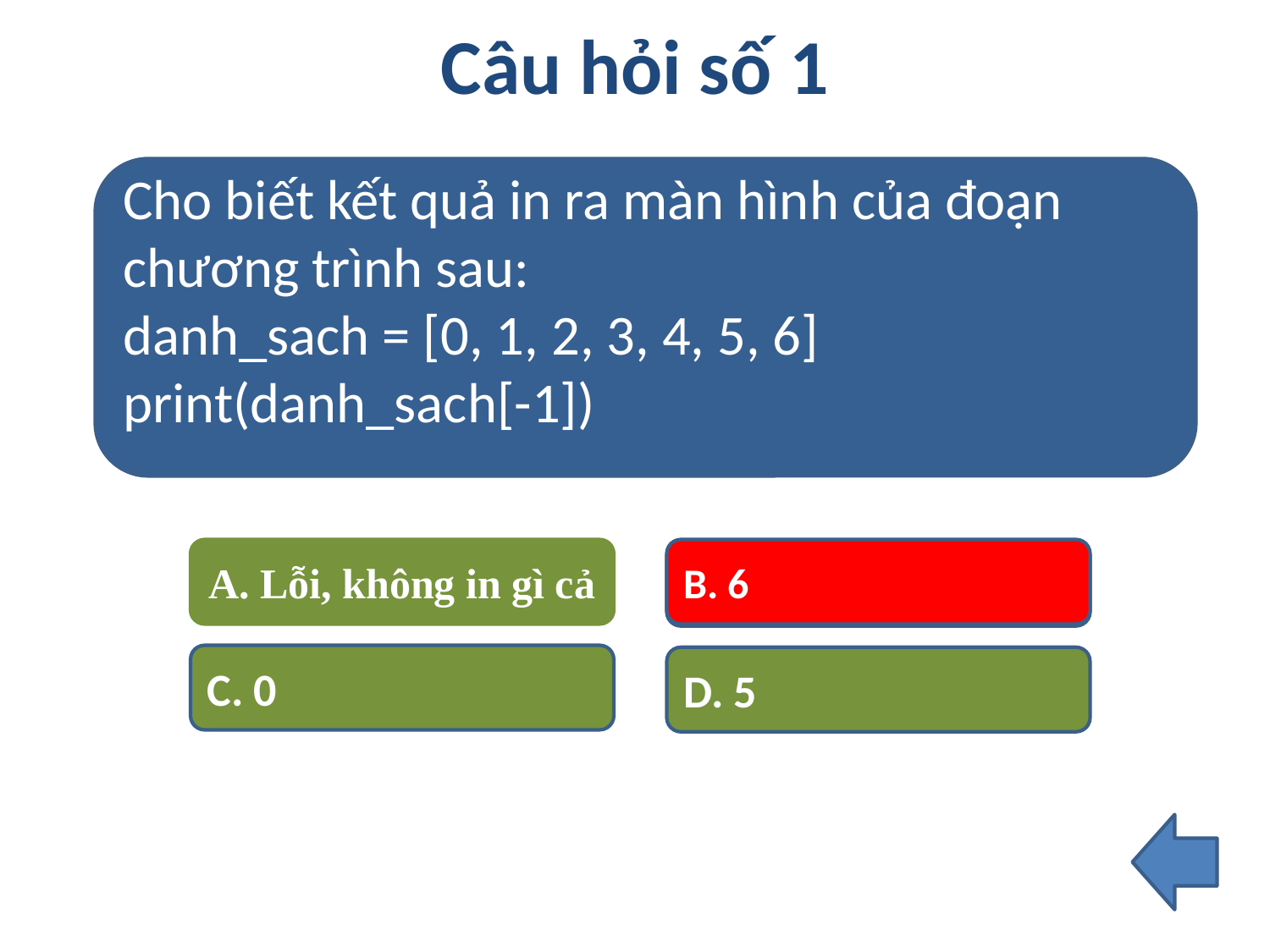

# Câu hỏi số 1
Cho biết kết quả in ra màn hình của đoạn chương trình sau:
danh_sach = [0, 1, 2, 3, 4, 5, 6]
print(danh_sach[-1])

A. Lỗi, không in gì cả
B. 6
B. 6
C. 0
D. 5